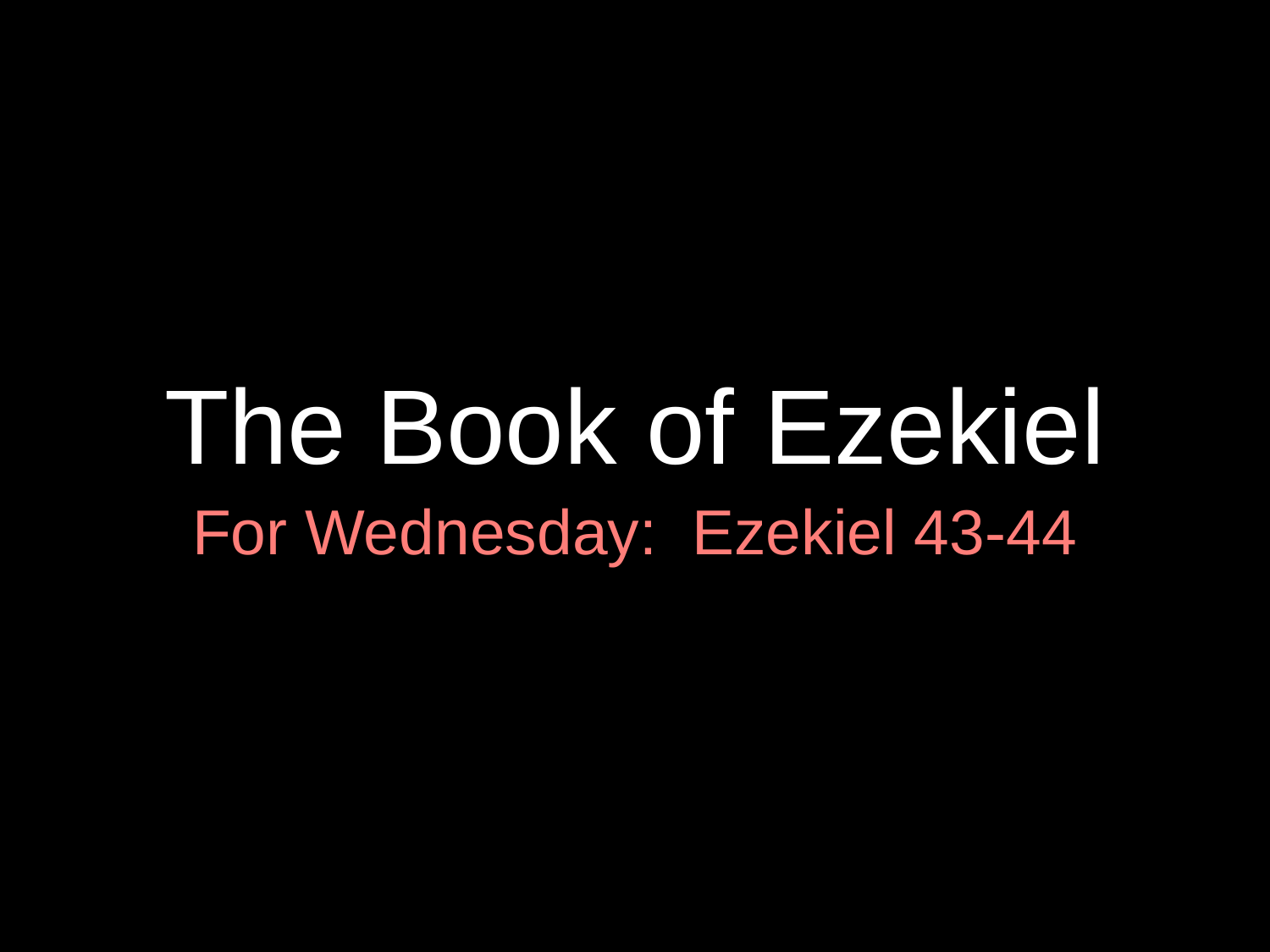

# The Book of Ezekiel
For Wednesday:  Ezekiel 43-44